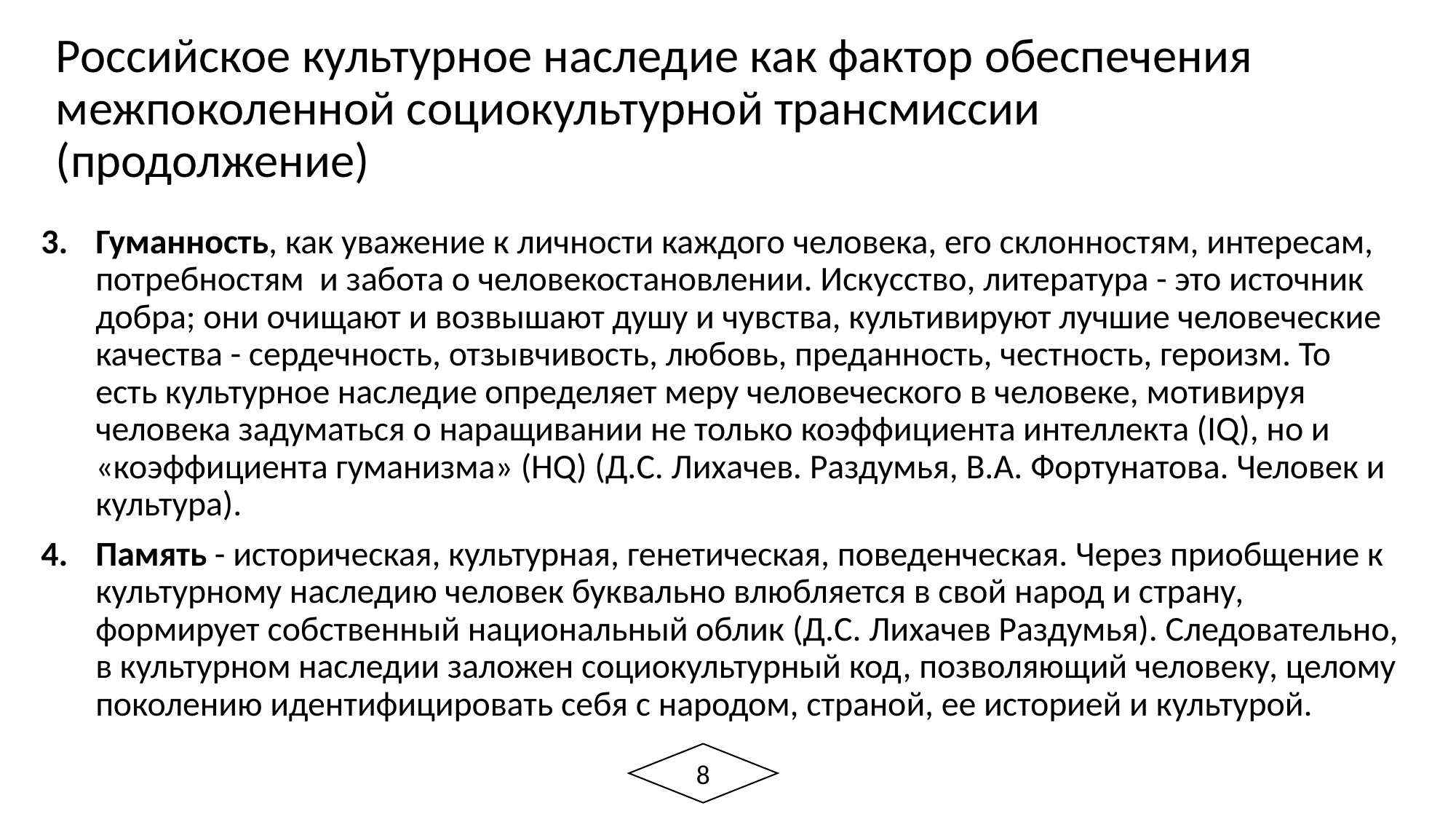

# Российское культурное наследие как фактор обеспечения межпоколенной социокультурной трансмиссии (продолжение)
Гуманность, как уважение к личности каждого человека, его склонностям, интересам, потребностям  и забота о человекостановлении. Искусство, литература - это источник добра; они очищают и возвышают душу и чувства, культивируют лучшие человеческие качества - сердечность, отзывчивость, любовь, преданность, честность, героизм. То есть культурное наследие определяет меру человеческого в человеке, мотивируя человека задуматься о наращивании не только коэффициента интеллекта (IQ), но и «коэффициента гуманизма» (HQ) (Д.С. Лихачев. Раздумья, В.А. Фортунатова. Человек и культура).
Память - историческая, культурная, генетическая, поведенческая. Через приобщение к культурному наследию человек буквально влюбляется в свой народ и страну, формирует собственный национальный облик (Д.С. Лихачев Раздумья). Следовательно, в культурном наследии заложен социокультурный код, позволяющий человеку, целому поколению идентифицировать себя с народом, страной, ее историей и культурой.

8